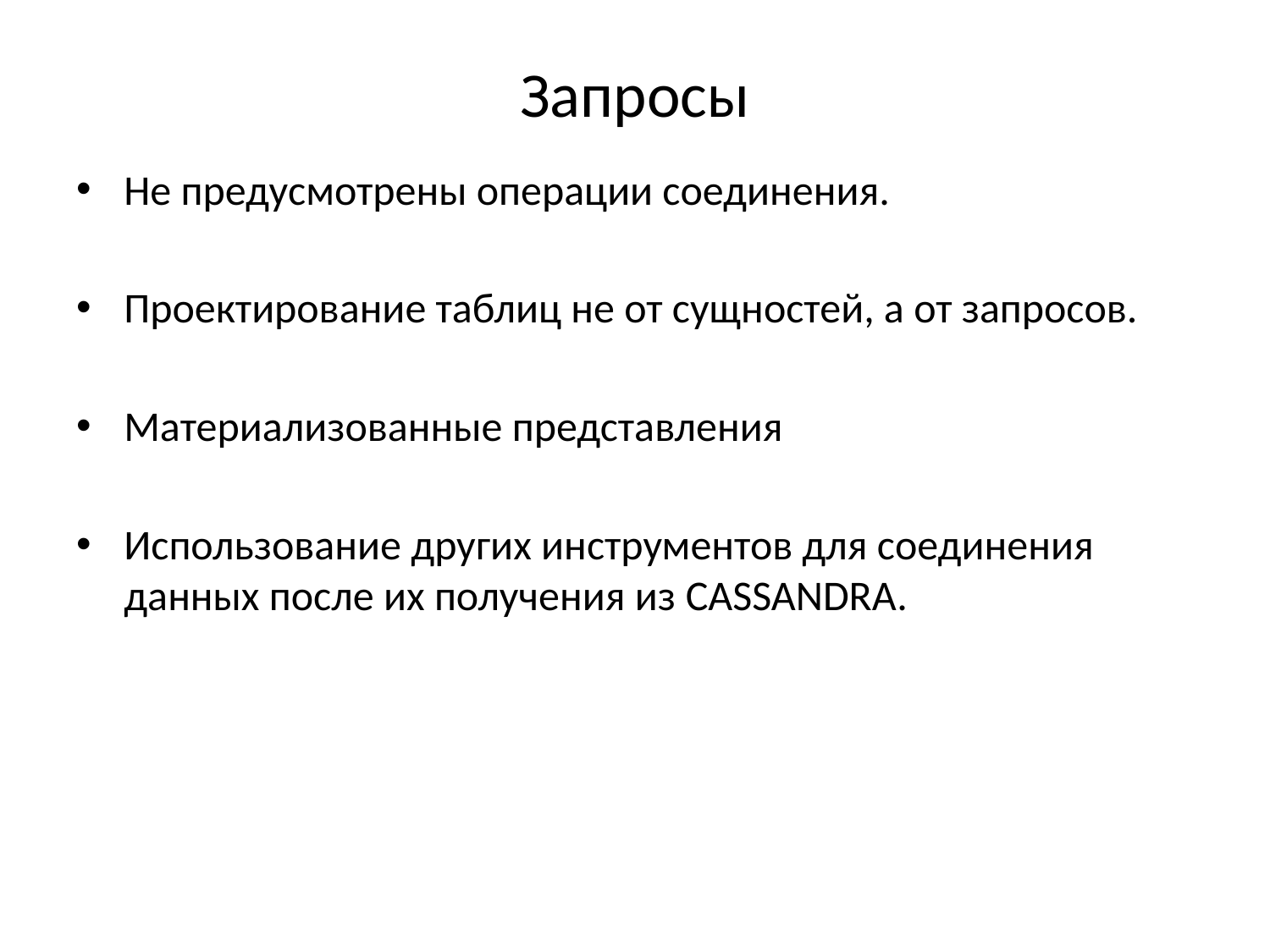

# Запросы
Не предусмотрены операции соединения.

Проектирование таблиц не от сущностей, а от запросов.

Материализованные представления

Использование других инструментов для соединения данных после их получения из CASSANDRA.